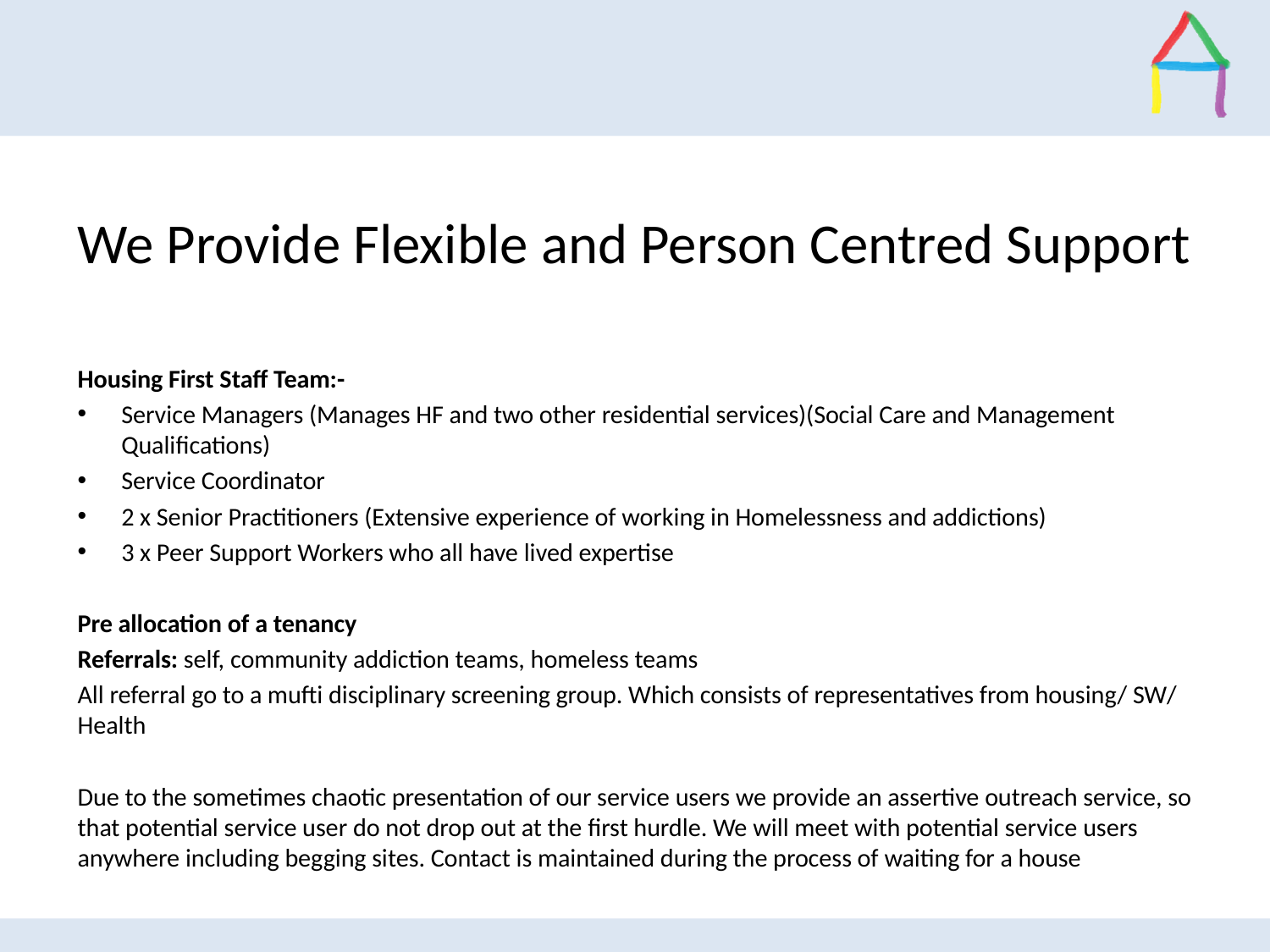

# We Provide Flexible and Person Centred Support
Housing First Staff Team:-
Service Managers (Manages HF and two other residential services)(Social Care and Management Qualifications)
Service Coordinator
2 x Senior Practitioners (Extensive experience of working in Homelessness and addictions)
3 x Peer Support Workers who all have lived expertise

Pre allocation of a tenancy
Referrals: self, community addiction teams, homeless teams
All referral go to a mufti disciplinary screening group. Which consists of representatives from housing/ SW/ Health

Due to the sometimes chaotic presentation of our service users we provide an assertive outreach service, so that potential service user do not drop out at the first hurdle. We will meet with potential service users anywhere including begging sites. Contact is maintained during the process of waiting for a house